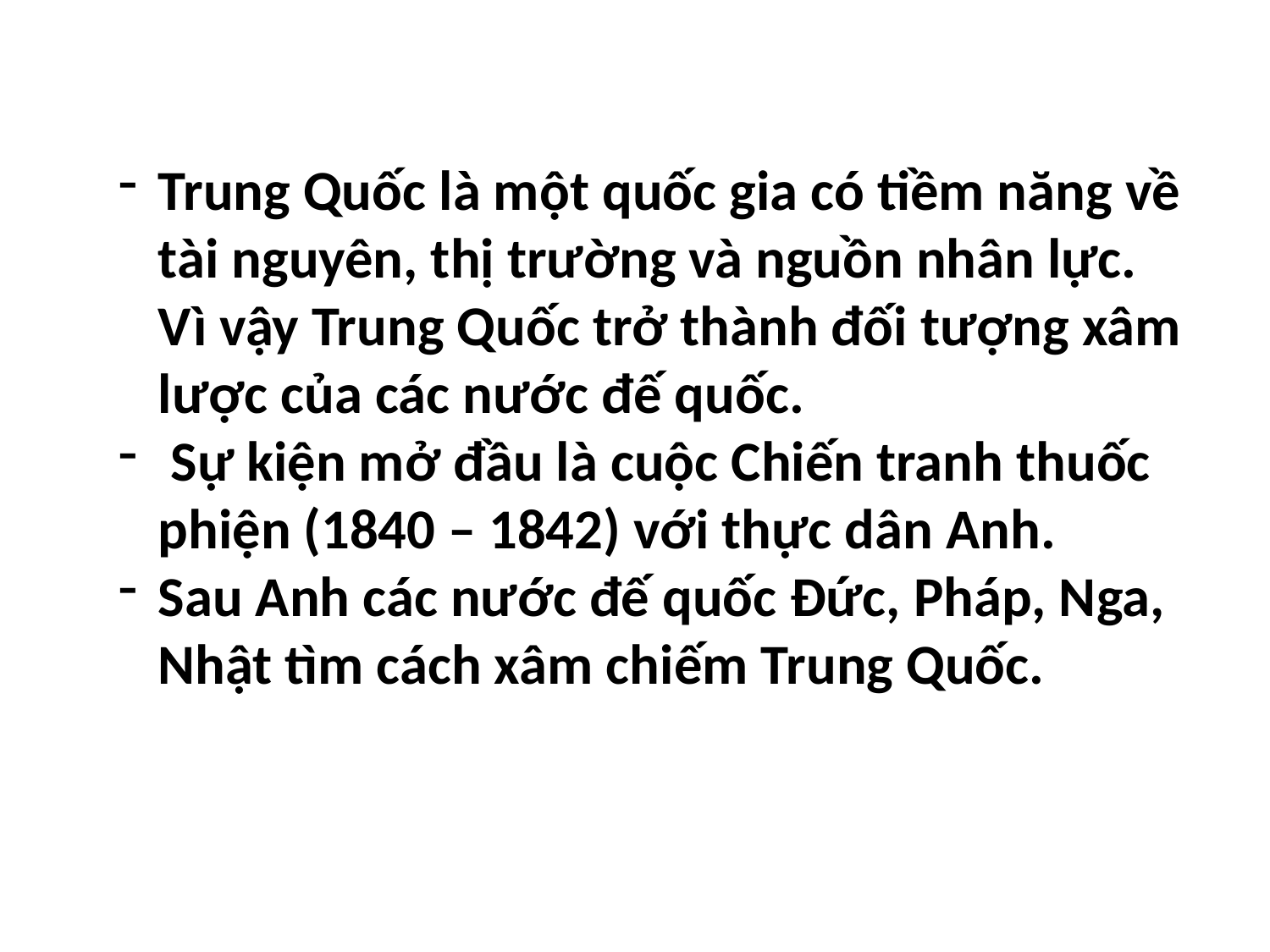

Trung Quốc là một quốc gia có tiềm năng về tài nguyên, thị trường và nguồn nhân lực. Vì vậy Trung Quốc trở thành đối tượng xâm lược của các nước đế quốc.
 Sự kiện mở đầu là cuộc Chiến tranh thuốc phiện (1840 – 1842) với thực dân Anh.
Sau Anh các nước đế quốc Đức, Pháp, Nga, Nhật tìm cách xâm chiếm Trung Quốc.